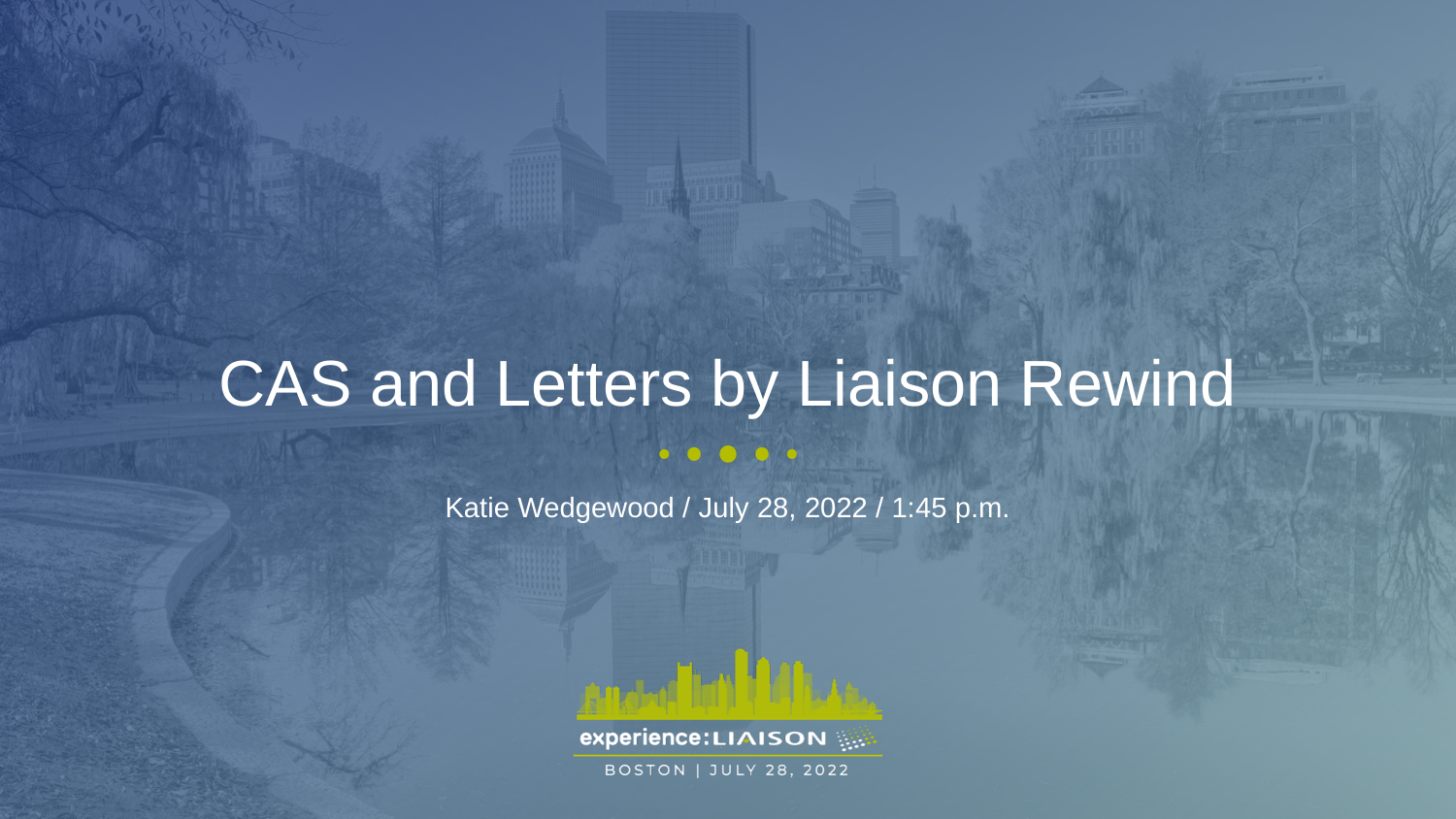

CAS and Letters by Liaison Rewind
Katie Wedgewood / July 28, 2022 / 1:45 p.m.